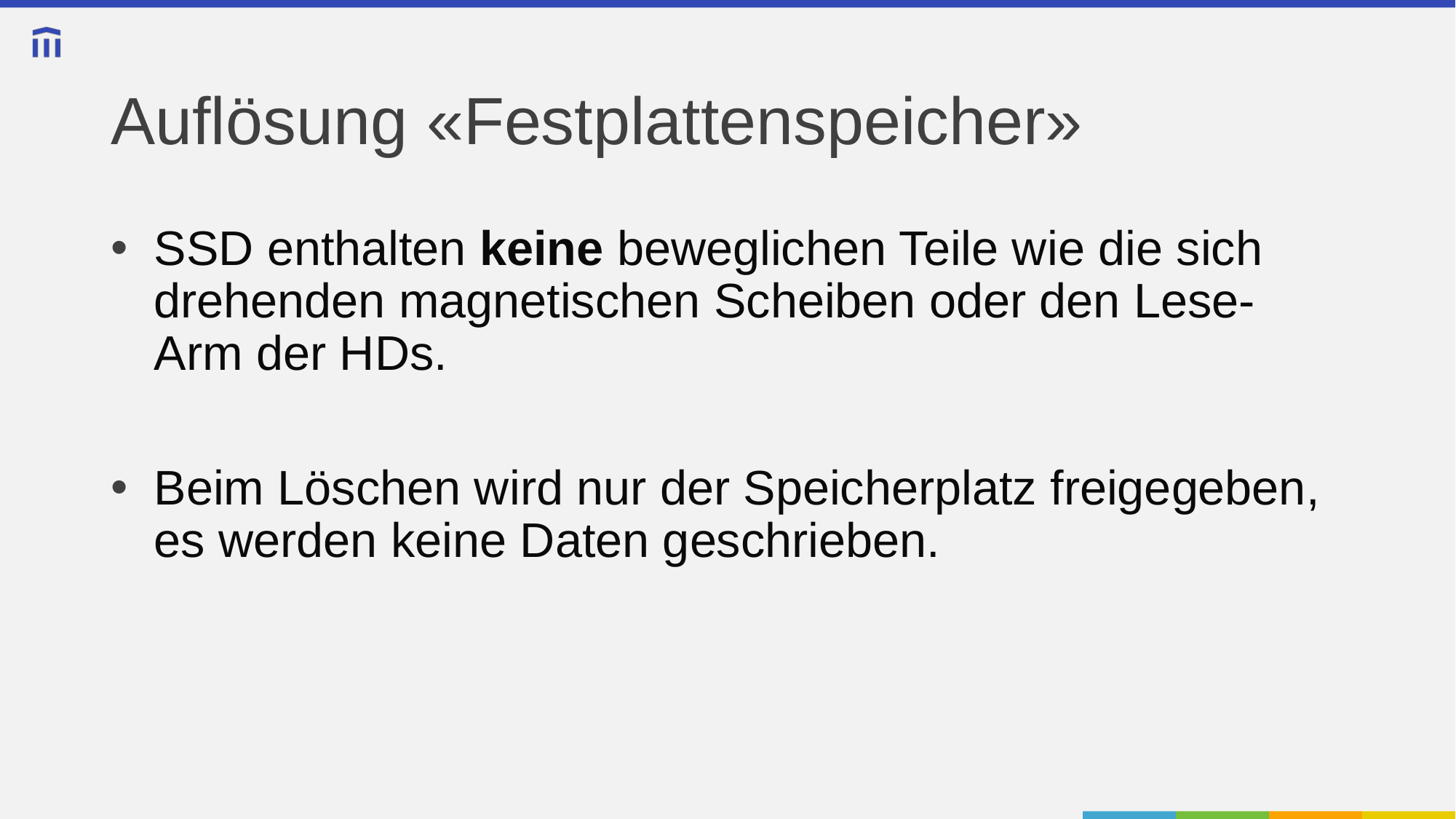

# Auflösung «Festplattenspeicher»
SSD enthalten keine beweglichen Teile wie die sich drehenden magnetischen Scheiben oder den Lese-Arm der HDs.

Beim Löschen wird nur der Speicherplatz freigegeben, es werden keine Daten geschrieben.